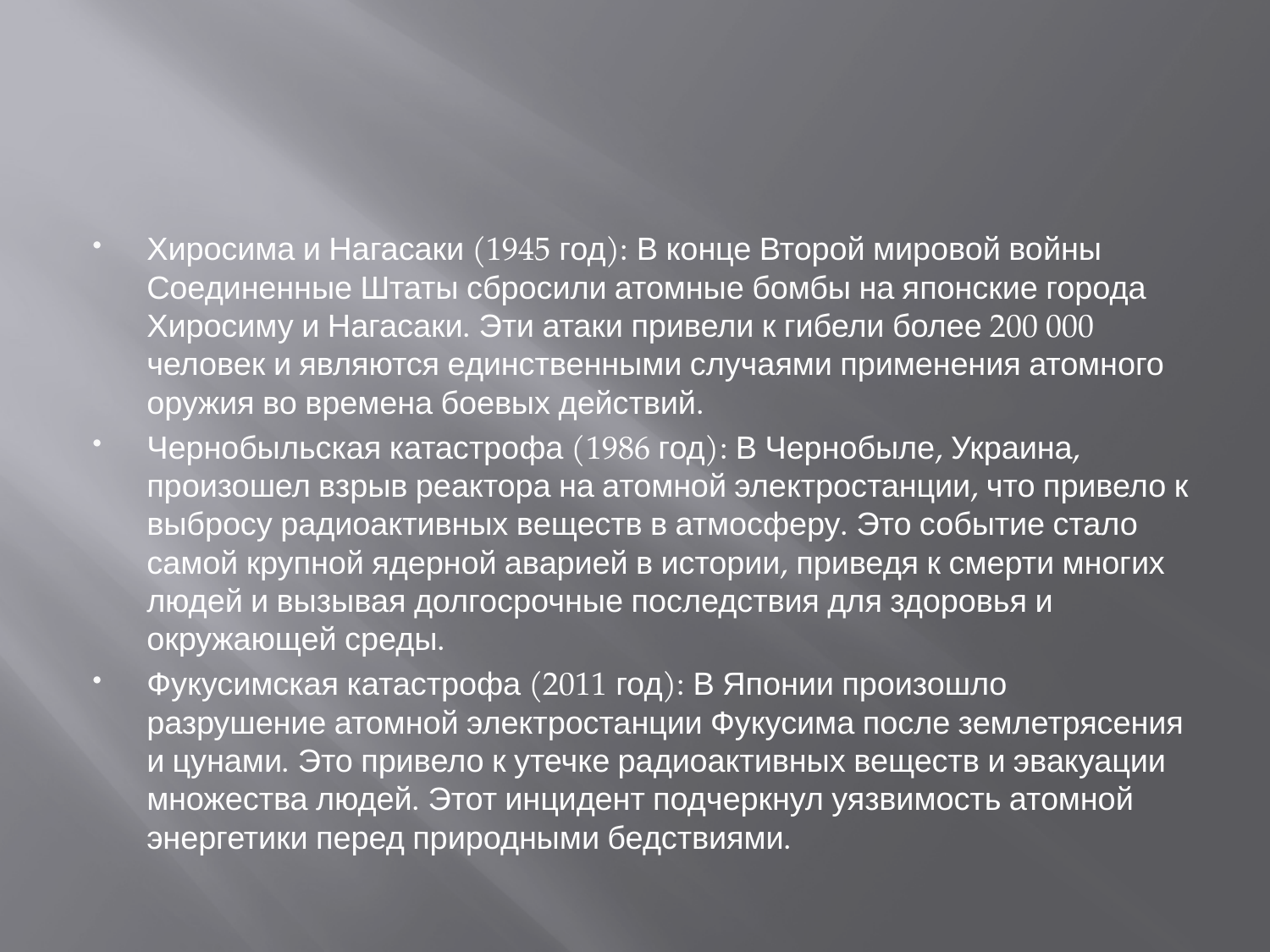

#
Хиросима и Нагасаки (1945 год): В конце Второй мировой войны Соединенные Штаты сбросили атомные бомбы на японские города Хиросиму и Нагасаки. Эти атаки привели к гибели более 200 000 человек и являются единственными случаями применения атомного оружия во времена боевых действий.
Чернобыльская катастрофа (1986 год): В Чернобыле, Украина, произошел взрыв реактора на атомной электростанции, что привело к выбросу радиоактивных веществ в атмосферу. Это событие стало самой крупной ядерной аварией в истории, приведя к смерти многих людей и вызывая долгосрочные последствия для здоровья и окружающей среды.
Фукусимская катастрофа (2011 год): В Японии произошло разрушение атомной электростанции Фукусима после землетрясения и цунами. Это привело к утечке радиоактивных веществ и эвакуации множества людей. Этот инцидент подчеркнул уязвимость атомной энергетики перед природными бедствиями.